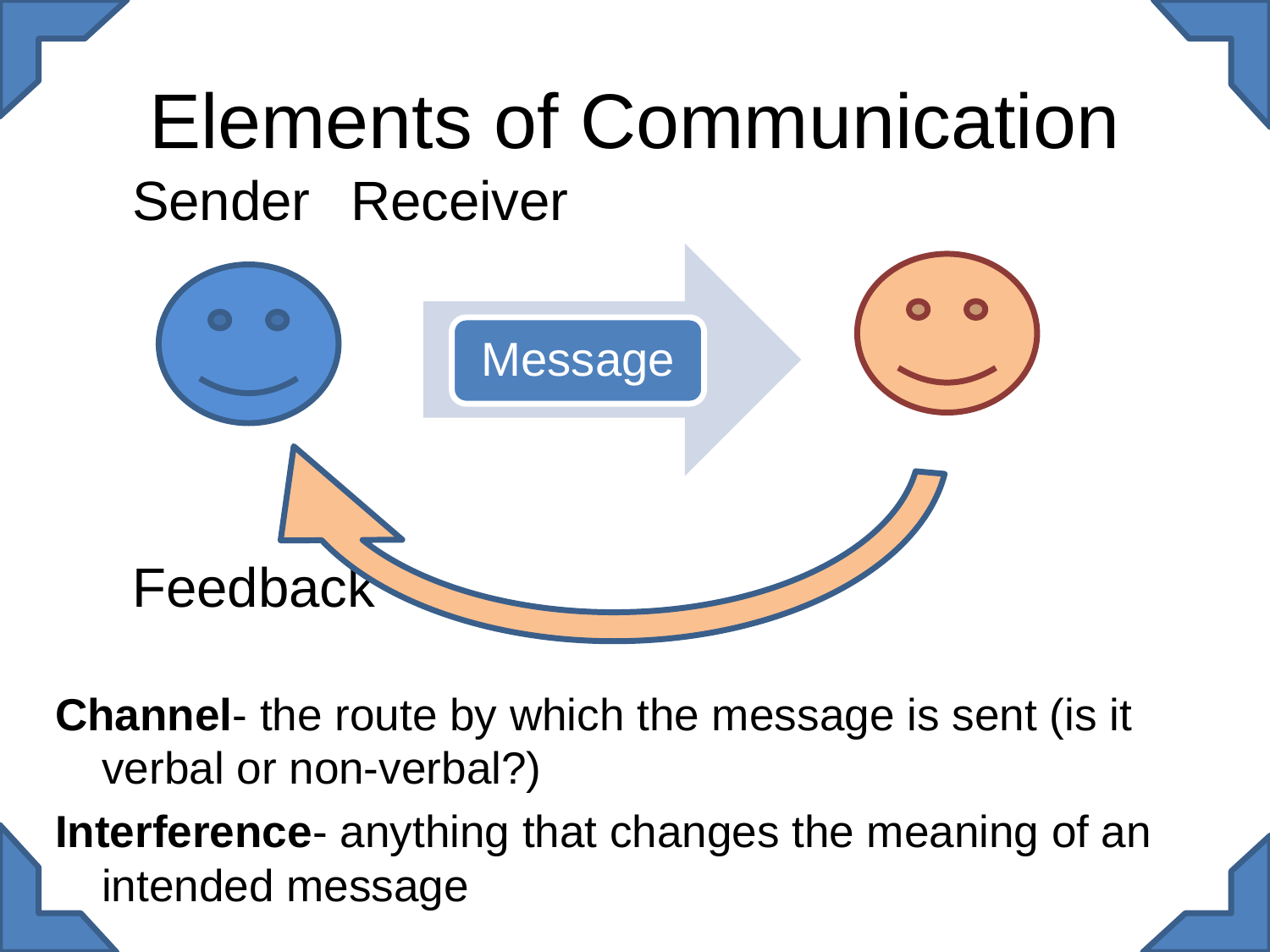

# Elements of Communication
     Sender				Receiver

				  Feedback

Channel- the route by which the message is sent (is it verbal or non-verbal?)
Interference- anything that changes the meaning of an intended message

Message